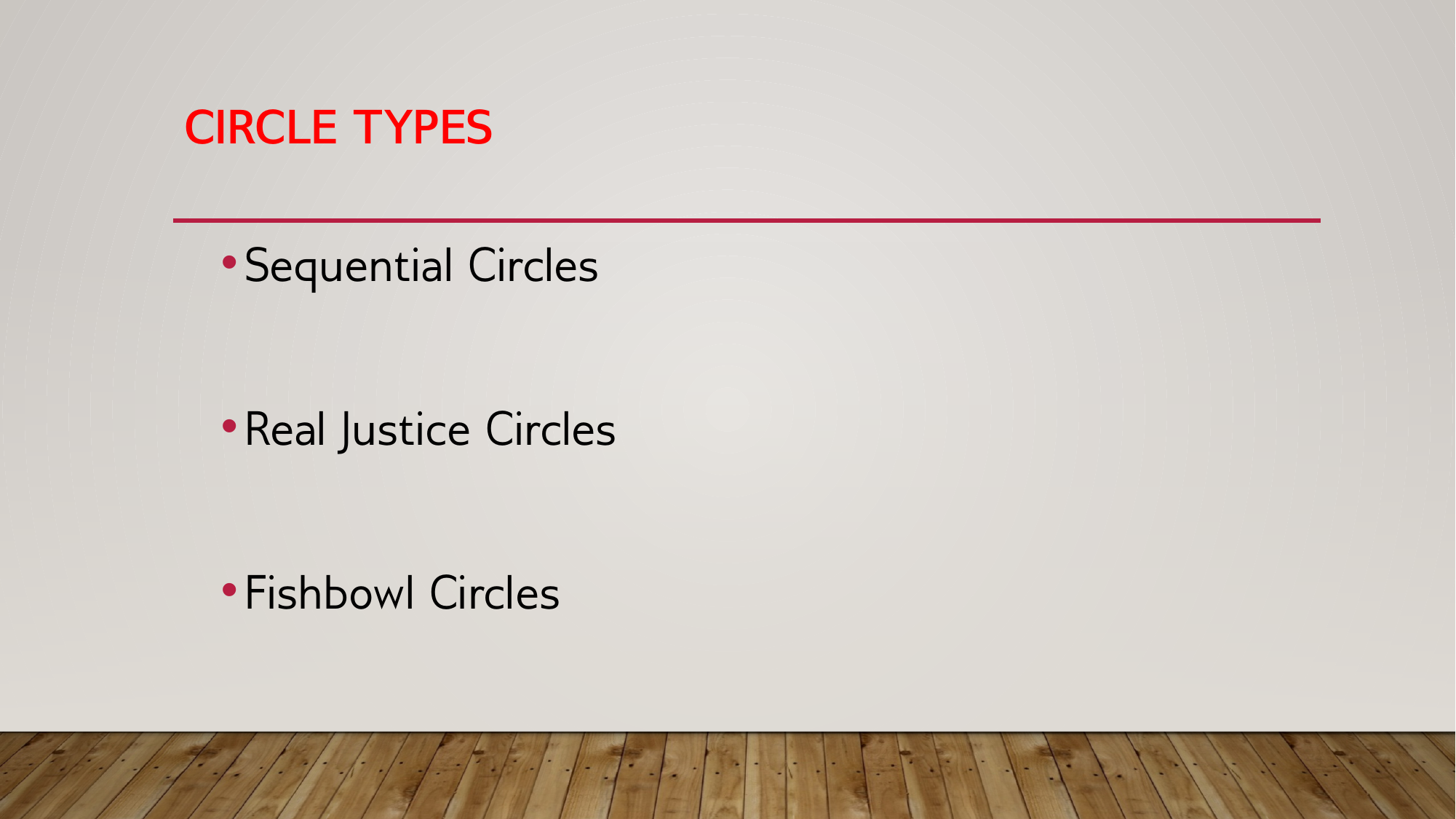

# Circle Types
Sequential Circles

Real Justice Circles

Fishbowl Circles